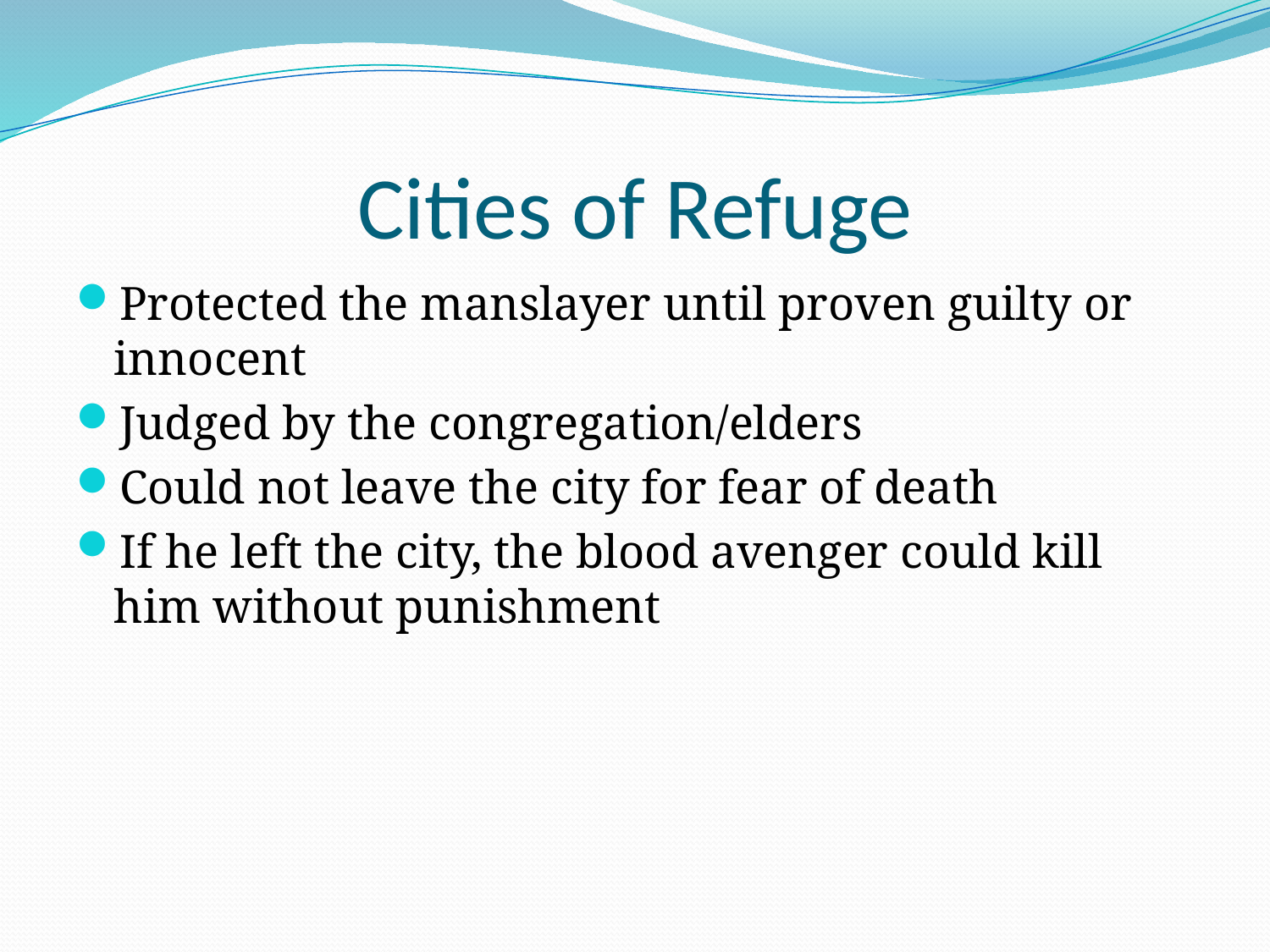

# Cities of Refuge
Protected the manslayer until proven guilty or innocent
Judged by the congregation/elders
Could not leave the city for fear of death
If he left the city, the blood avenger could kill him without punishment